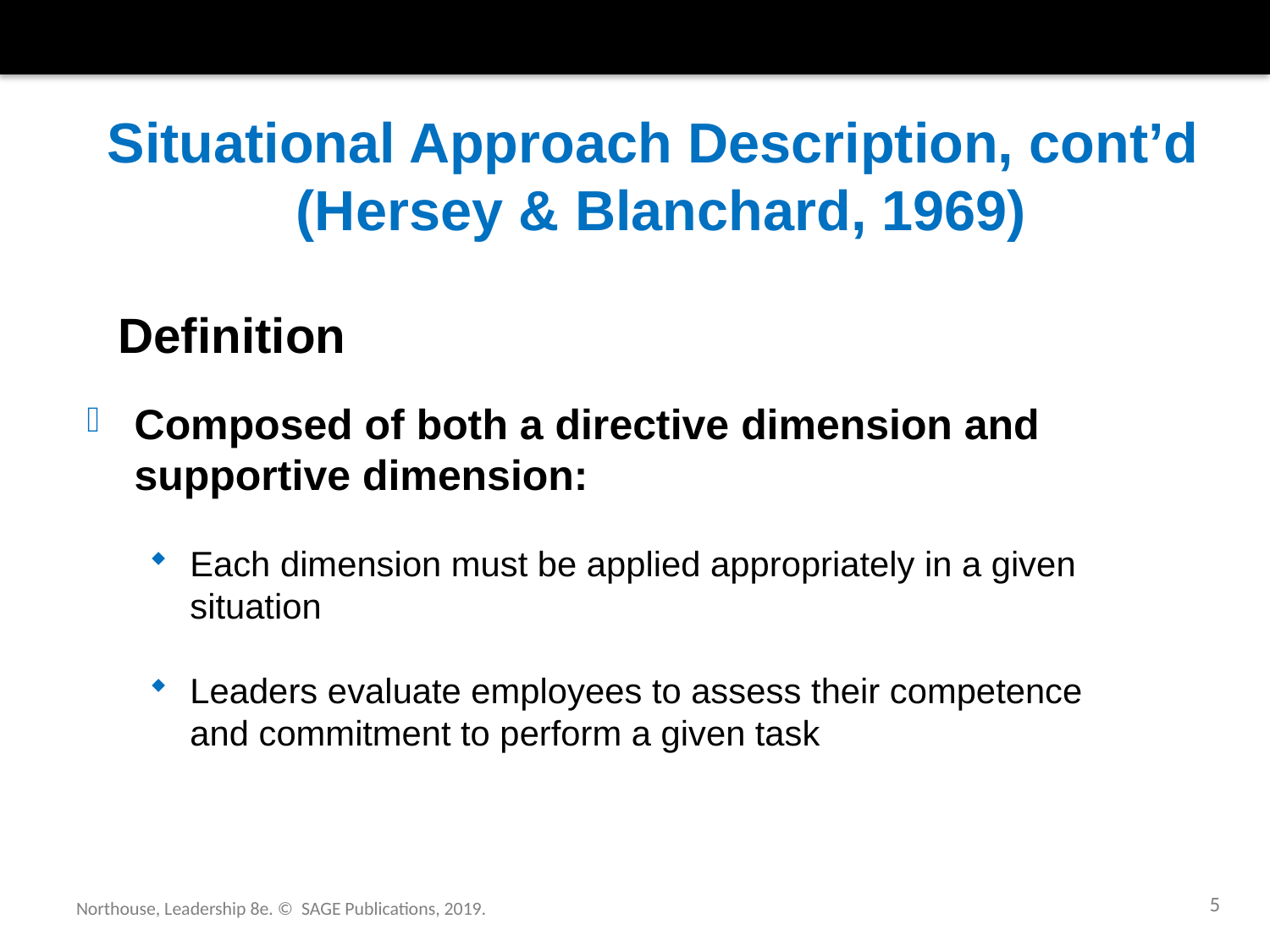

# Situational Approach Description, cont’d (Hersey & Blanchard, 1969)
Definition
Composed of both a directive dimension and supportive dimension:
Each dimension must be applied appropriately in a given situation
Leaders evaluate employees to assess their competence and commitment to perform a given task
5
Northouse, Leadership 8e. ©  SAGE Publications, 2019.